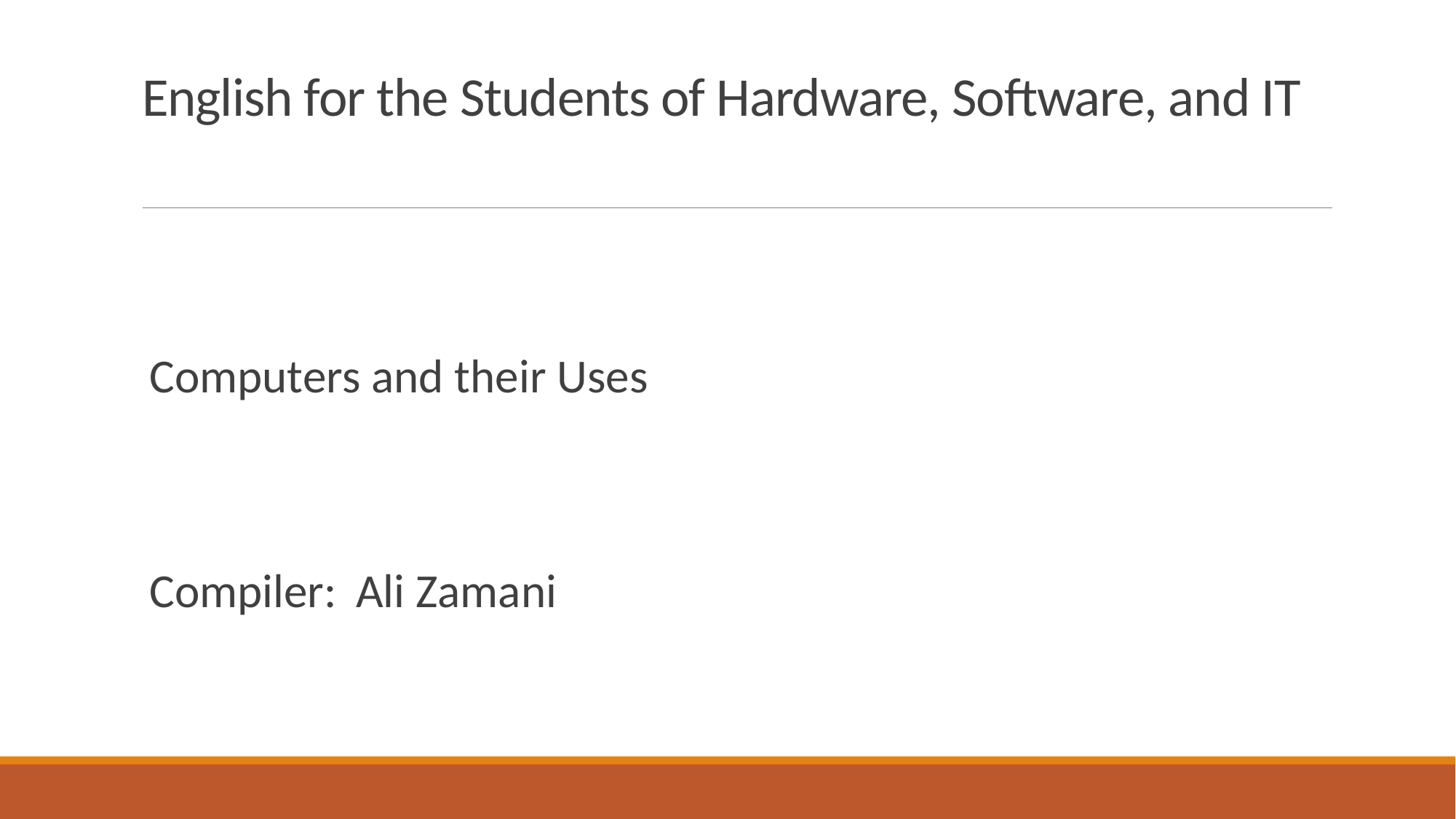

# English for the Students of Hardware, Software, and IT

Computers and their Uses

Compiler: Ali Zamani